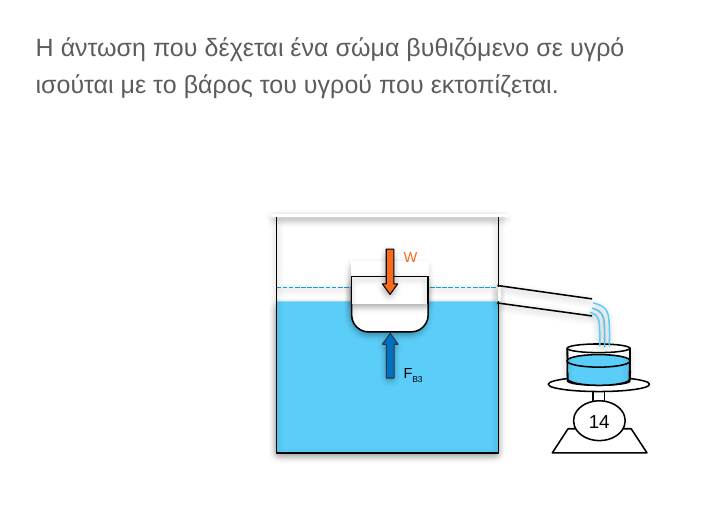

# H άντωση που δέχεται ένα σώμα βυθιζόμενο σε υγρό ισούται με το βάρος του υγρού που εκτοπίζεται.

W

FΒ3

14